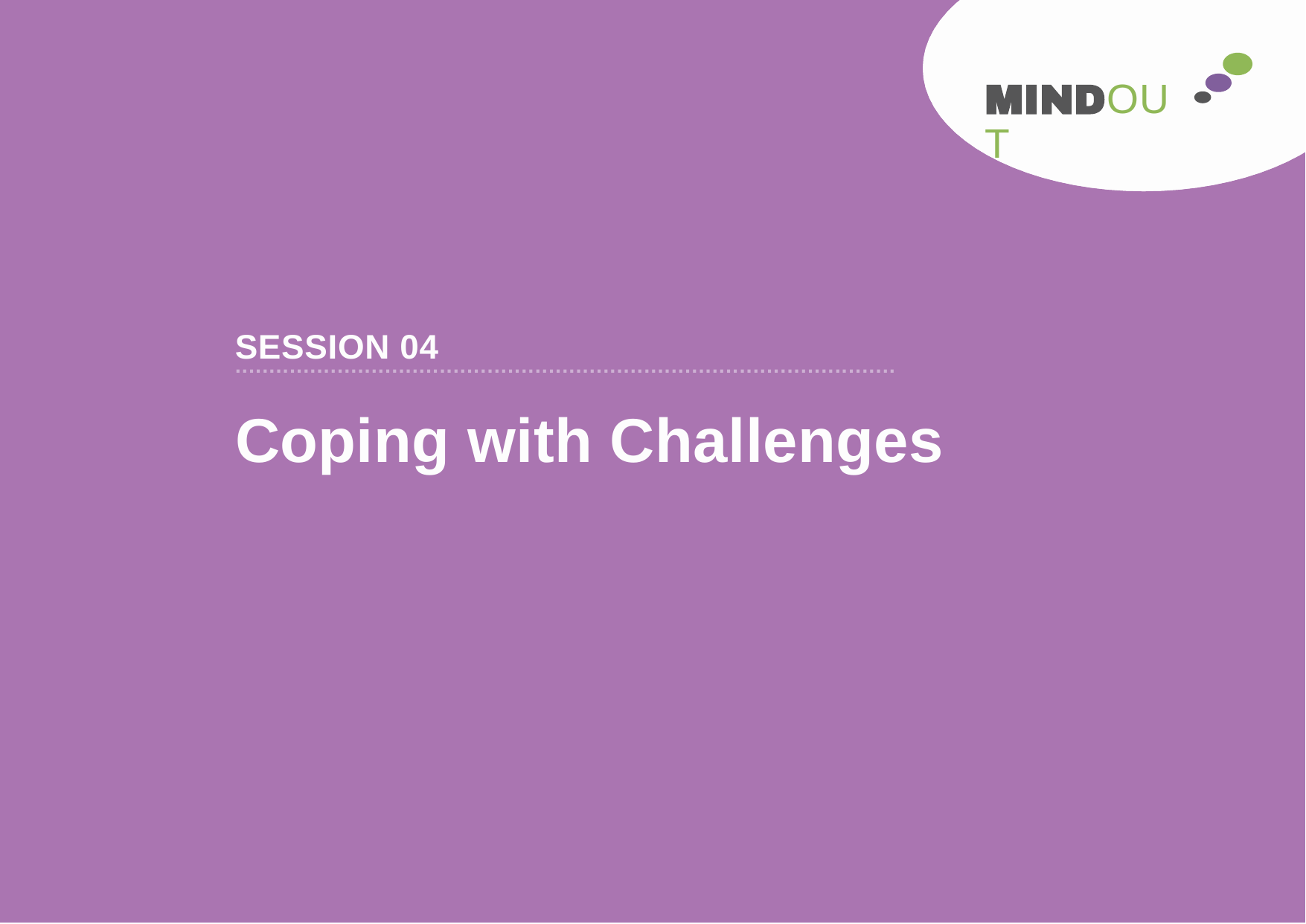

MINDOUT

SESSION 04
.................................................................................................
Coping with Challenges